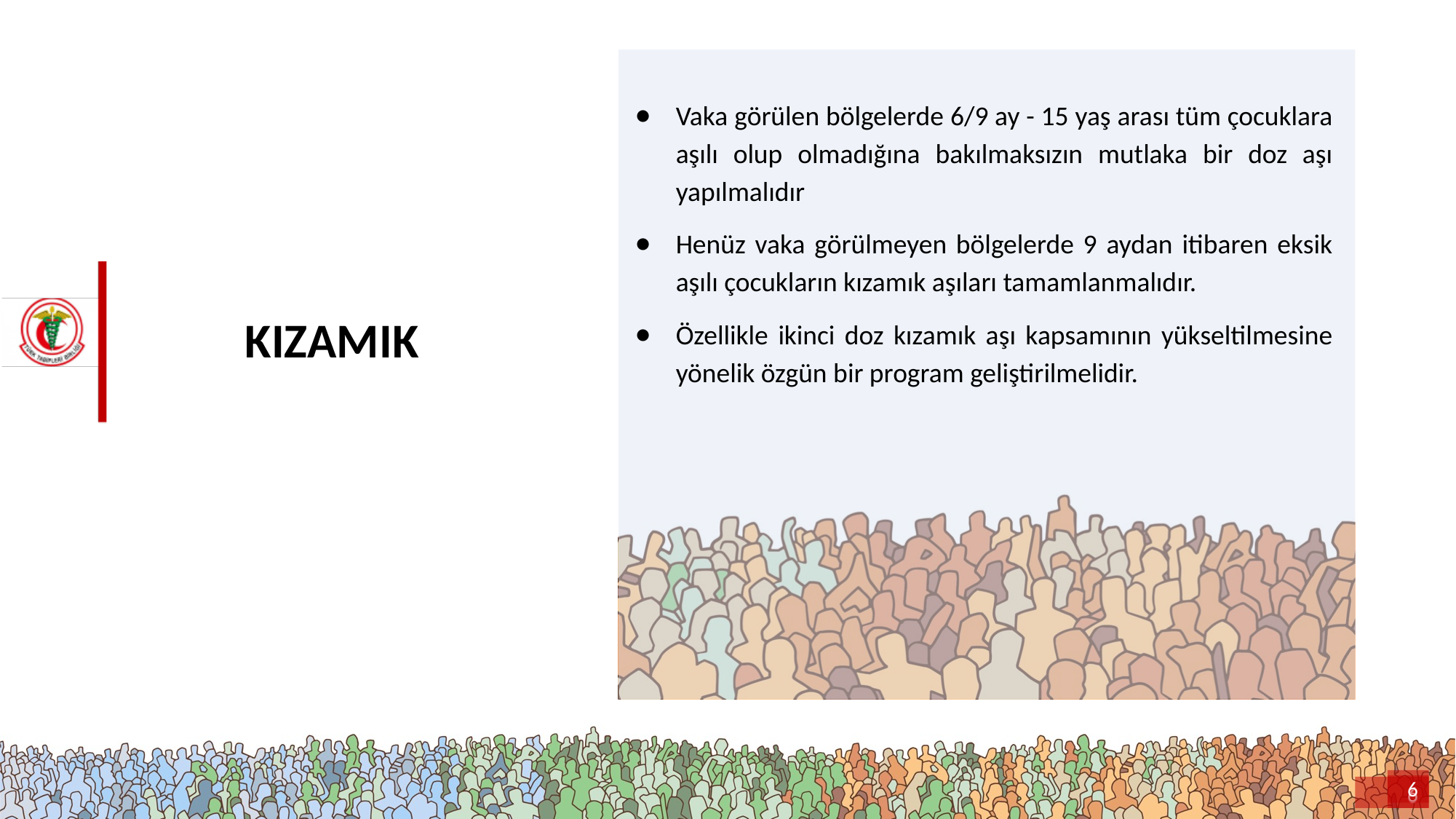

Vaka görülen bölgelerde 6/9 ay - 15 yaş arası tüm çocuklara aşılı olup olmadığına bakılmaksızın mutlaka bir doz aşı yapılmalıdır
Henüz vaka görülmeyen bölgelerde 9 aydan itibaren eksik aşılı çocukların kızamık aşıları tamamlanmalıdır.
Özellikle ikinci doz kızamık aşı kapsamının yükseltilmesine yönelik özgün bir program geliştirilmelidir.

# KIZAMIK
6